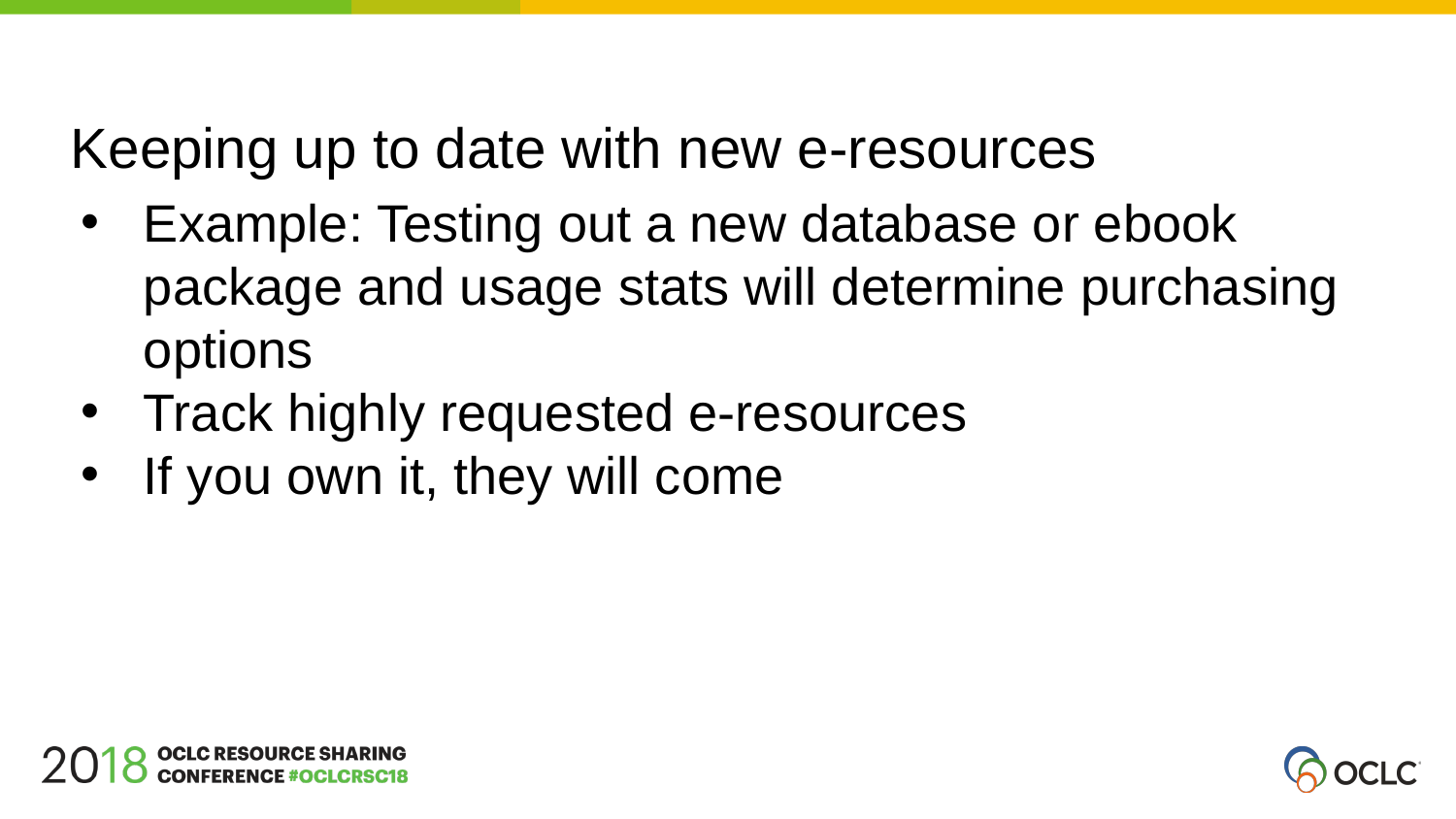

Keeping up to date with new e-resources
Example: Testing out a new database or ebook package and usage stats will determine purchasing options
Track highly requested e-resources
If you own it, they will come